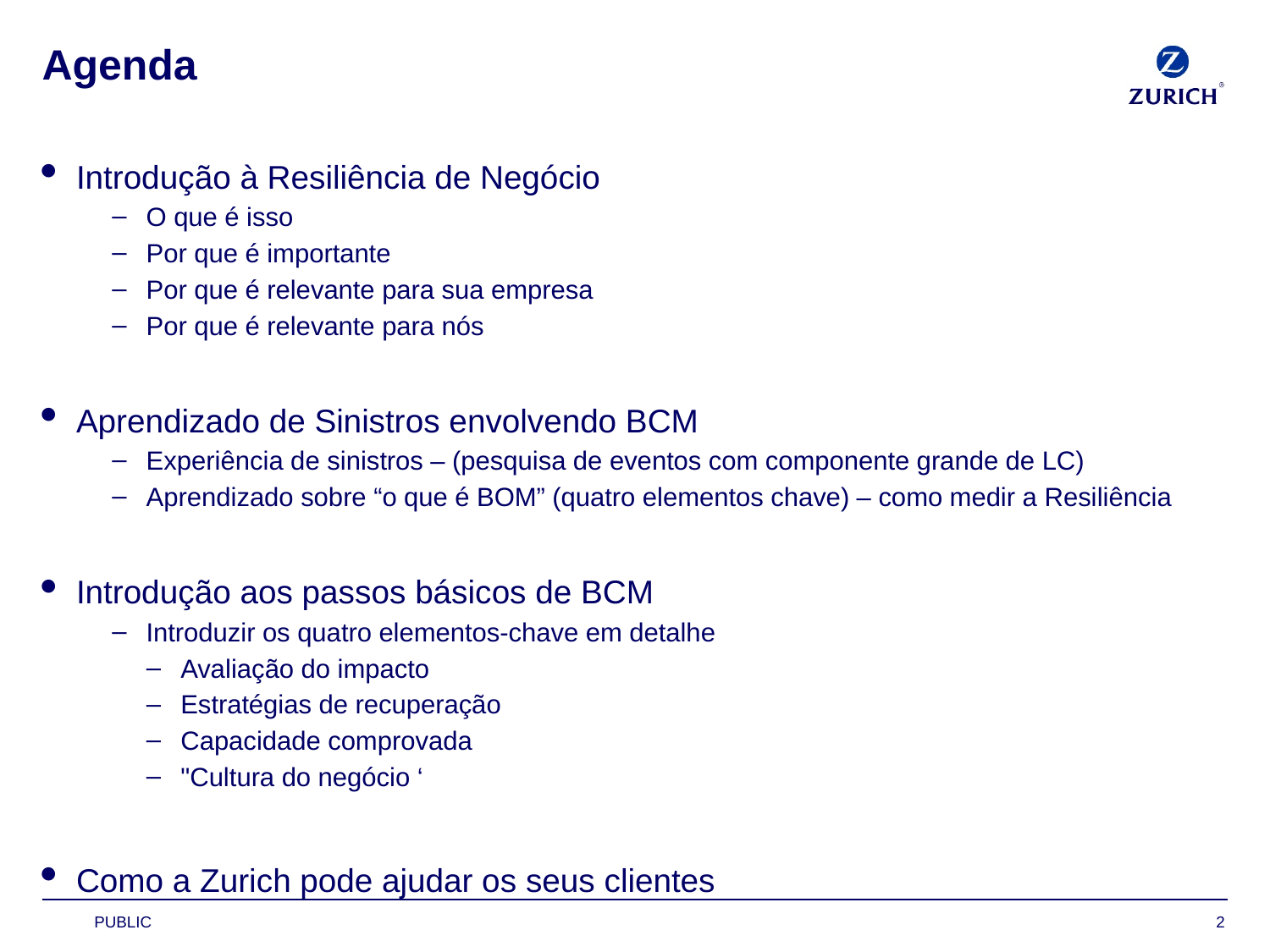

# Agenda

Introdução à Resiliência de Negócio
O que é isso
Por que é importante
Por que é relevante para sua empresa
Por que é relevante para nós

Aprendizado de Sinistros envolvendo BCM
Experiência de sinistros – (pesquisa de eventos com componente grande de LC)
Aprendizado sobre “o que é BOM” (quatro elementos chave) – como medir a Resiliência

Introdução aos passos básicos de BCM
Introduzir os quatro elementos-chave em detalhe
Avaliação do impacto
Estratégias de recuperação
Capacidade comprovada
"Cultura do negócio ‘

Como a Zurich pode ajudar os seus clientes
2